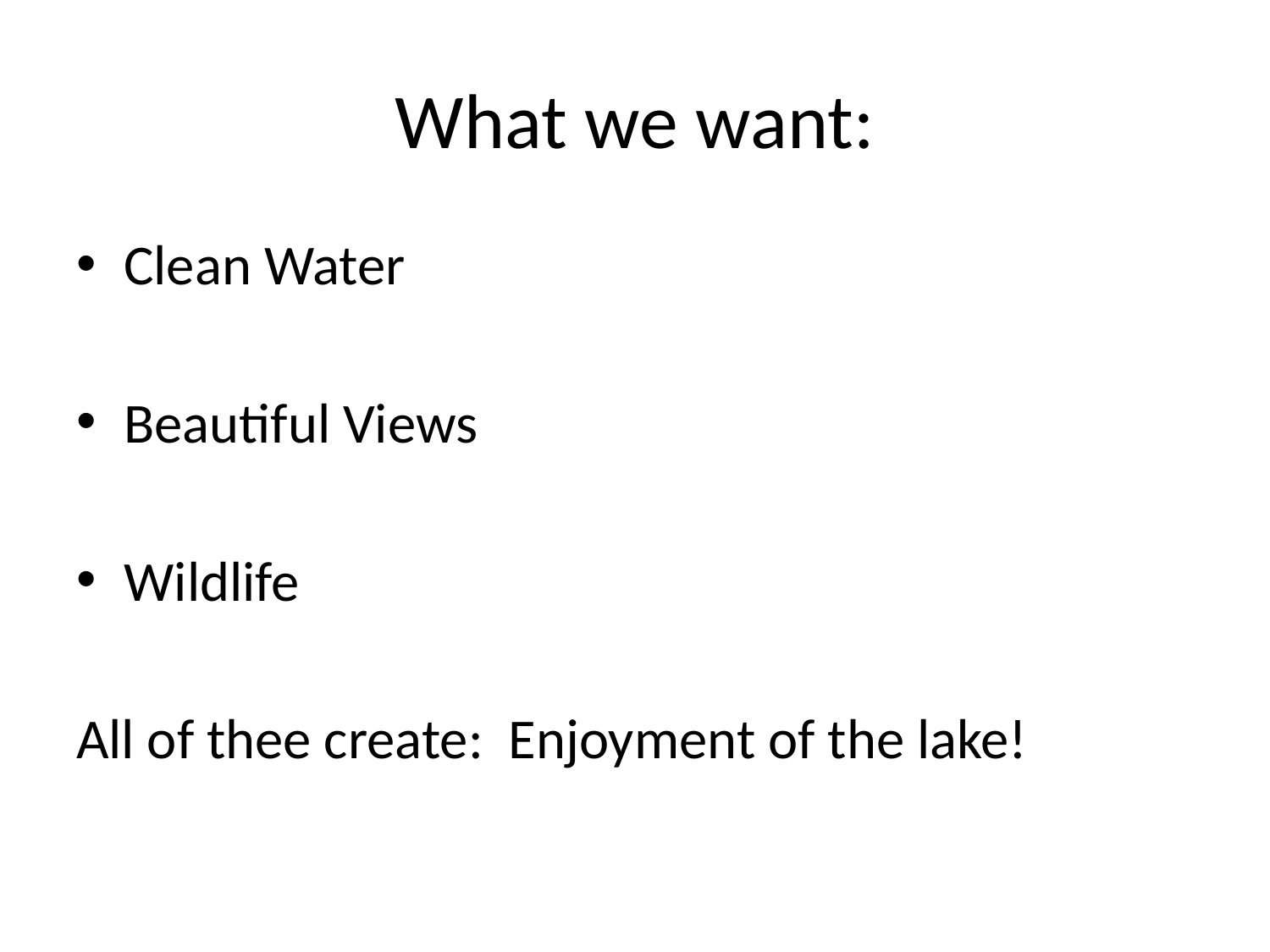

# What we want:
Clean Water

Beautiful Views

Wildlife

All of thee create:  Enjoyment of the lake!